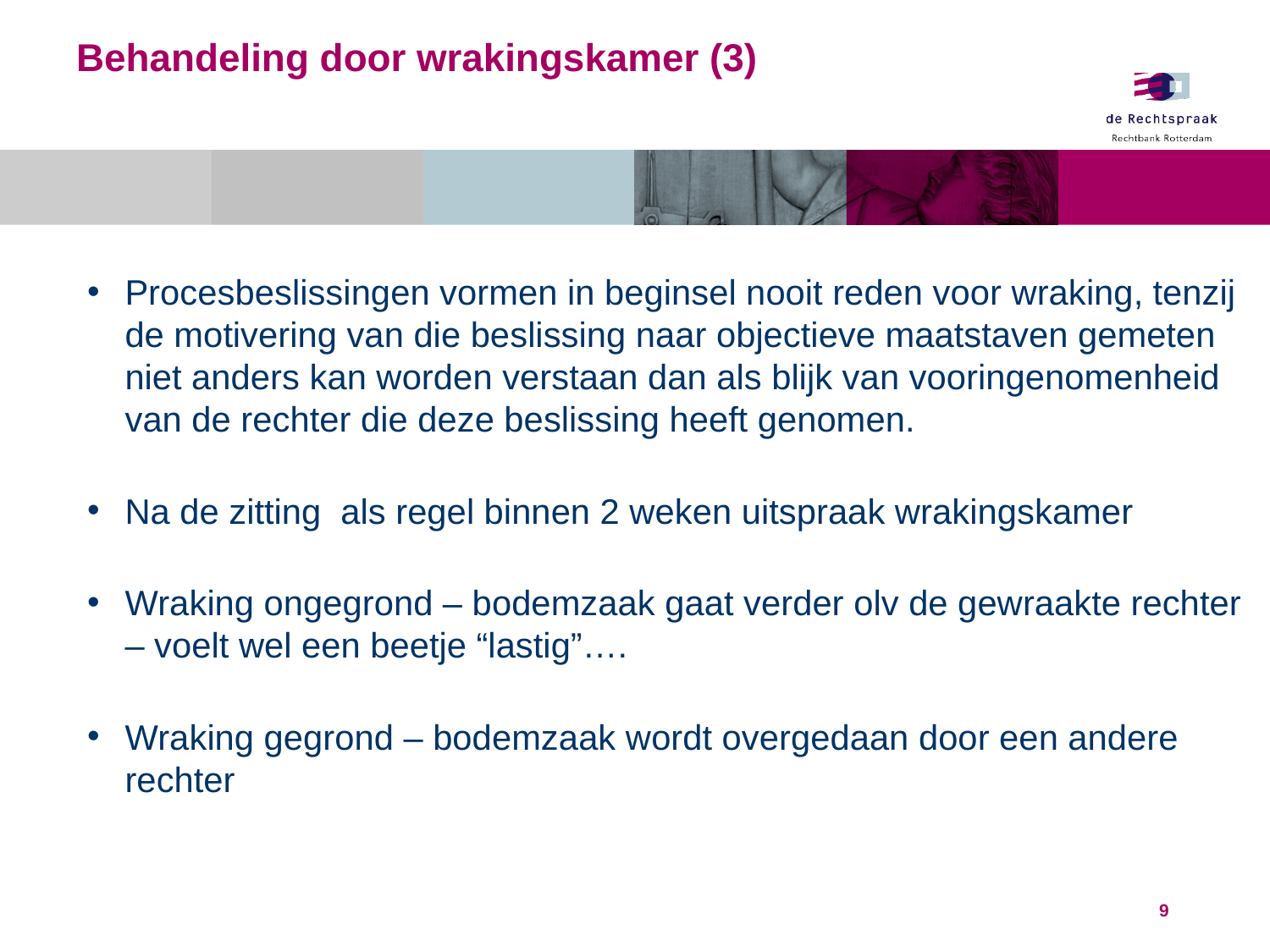

# Behandeling door wrakingskamer (3)
Procesbeslissingen vormen in beginsel nooit reden voor wraking, tenzij de motivering van die beslissing naar objectieve maatstaven gemeten niet anders kan worden verstaan dan als blijk van vooringenomenheid van de rechter die deze beslissing heeft genomen.
Na de zitting  als regel binnen 2 weken uitspraak wrakingskamer
Wraking ongegrond – bodemzaak gaat verder olv de gewraakte rechter – voelt wel een beetje “lastig”….
Wraking gegrond – bodemzaak wordt overgedaan door een andere rechter
9